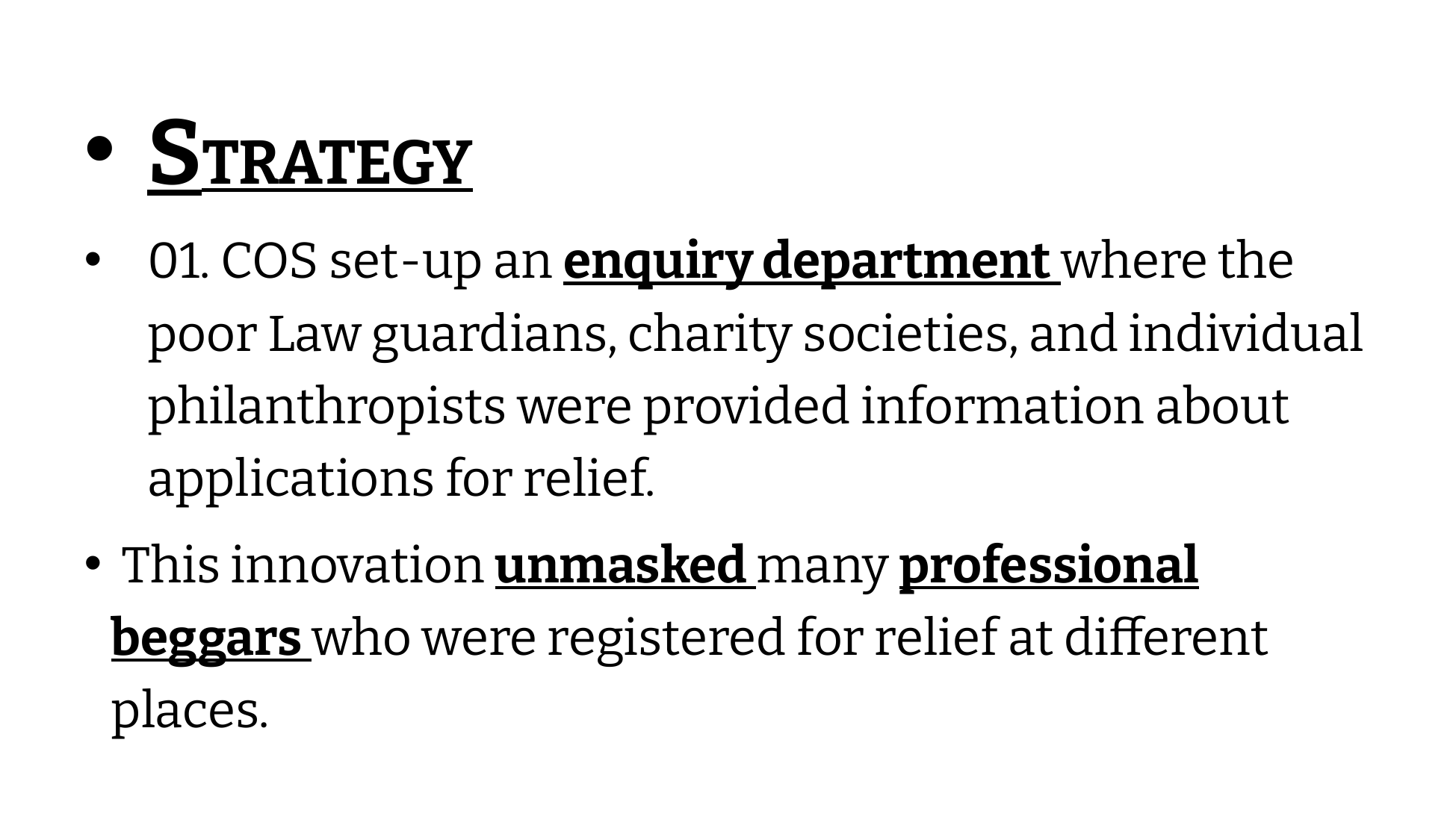

STRATEGY
01. COS set-up an enquiry department where the poor Law guardians, charity societies, and individual philanthropists were provided information about applications for relief.
 This innovation unmasked many professional beggars who were registered for relief at different places.